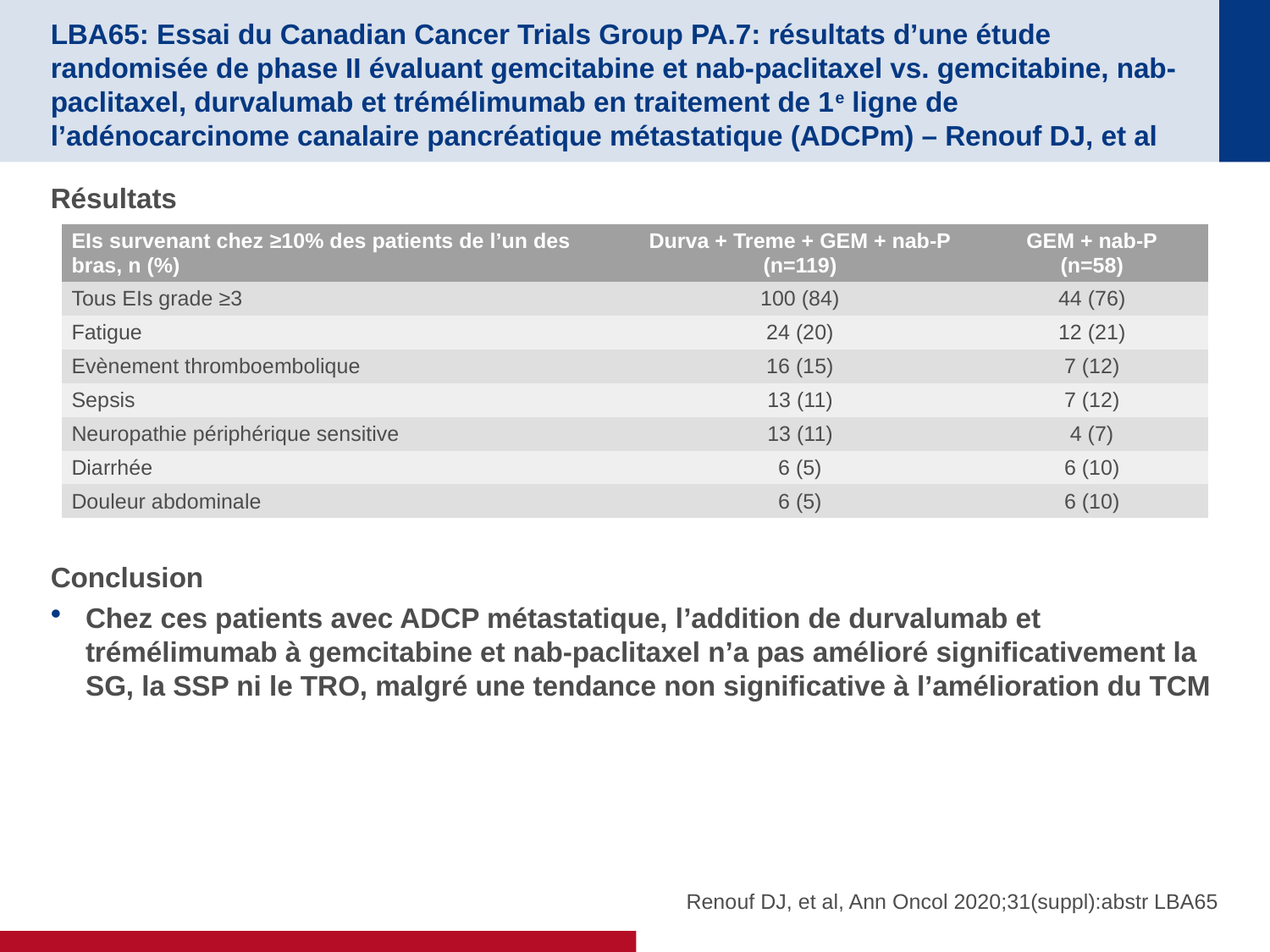

# LBA65: Essai du Canadian Cancer Trials Group PA.7: résultats d’une étude randomisée de phase II évaluant gemcitabine et nab-paclitaxel vs. gemcitabine, nab-paclitaxel, durvalumab et trémélimumab en traitement de 1e ligne de l’adénocarcinome canalaire pancréatique métastatique (ADCPm) – Renouf DJ, et al
Résultats
Conclusion
Chez ces patients avec ADCP métastatique, l’addition de durvalumab et trémélimumab à gemcitabine et nab-paclitaxel n’a pas amélioré significativement la SG, la SSP ni le TRO, malgré une tendance non significative à l’amélioration du TCM
| EIs survenant chez ≥10% des patients de l’un des bras, n (%) | Durva + Treme + GEM + nab-P (n=119) | GEM + nab-P (n=58) |
| --- | --- | --- |
| Tous EIs grade ≥3 | 100 (84) | 44 (76) |
| Fatigue | 24 (20) | 12 (21) |
| Evènement thromboembolique | 16 (15) | 7 (12) |
| Sepsis | 13 (11) | 7 (12) |
| Neuropathie périphérique sensitive | 13 (11) | 4 (7) |
| Diarrhée | 6 (5) | 6 (10) |
| Douleur abdominale | 6 (5) | 6 (10) |
Renouf DJ, et al, Ann Oncol 2020;31(suppl):abstr LBA65